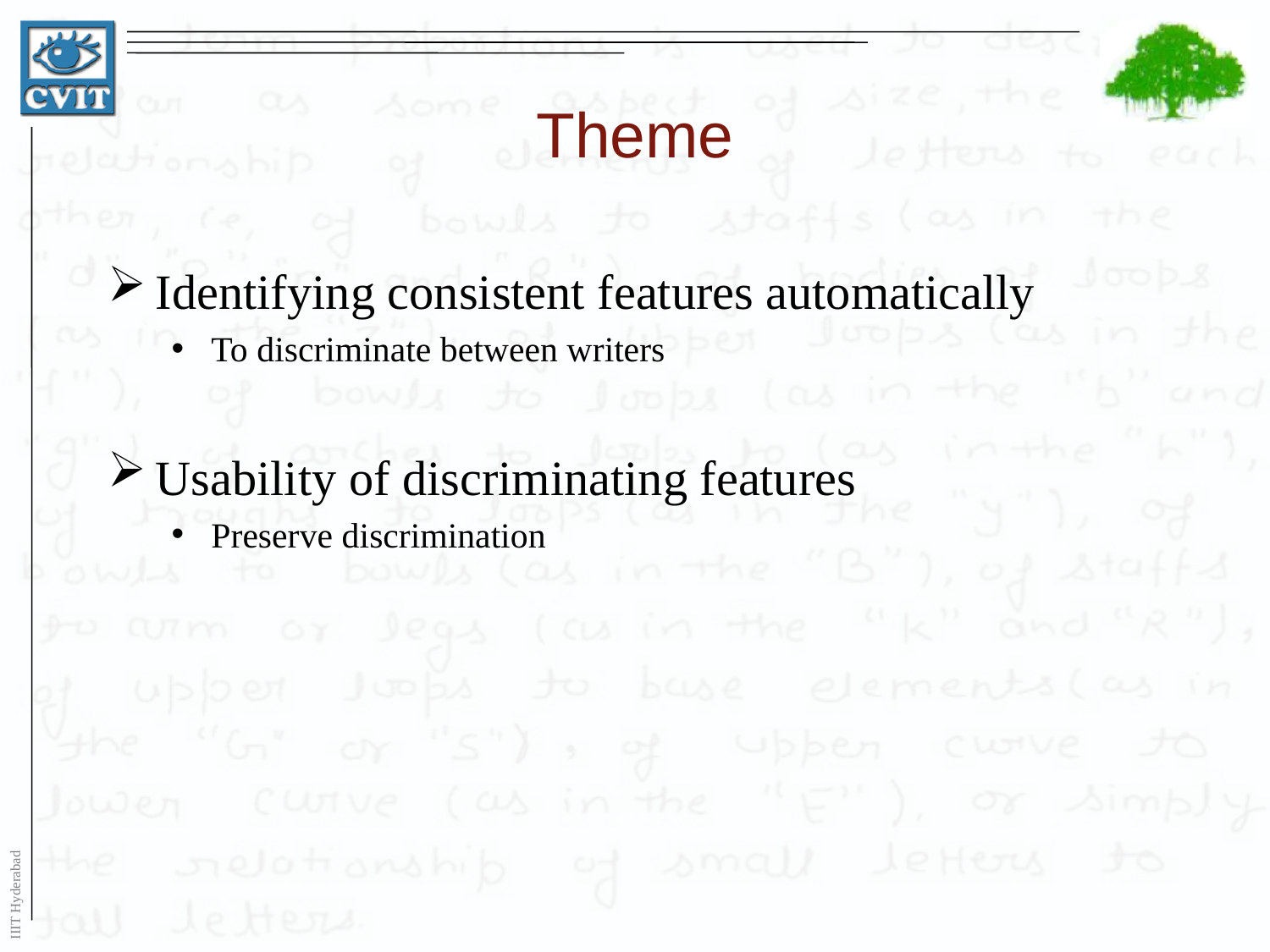

# Theme
Identifying consistent features automatically
To discriminate between writers

Usability of discriminating features
Preserve discrimination